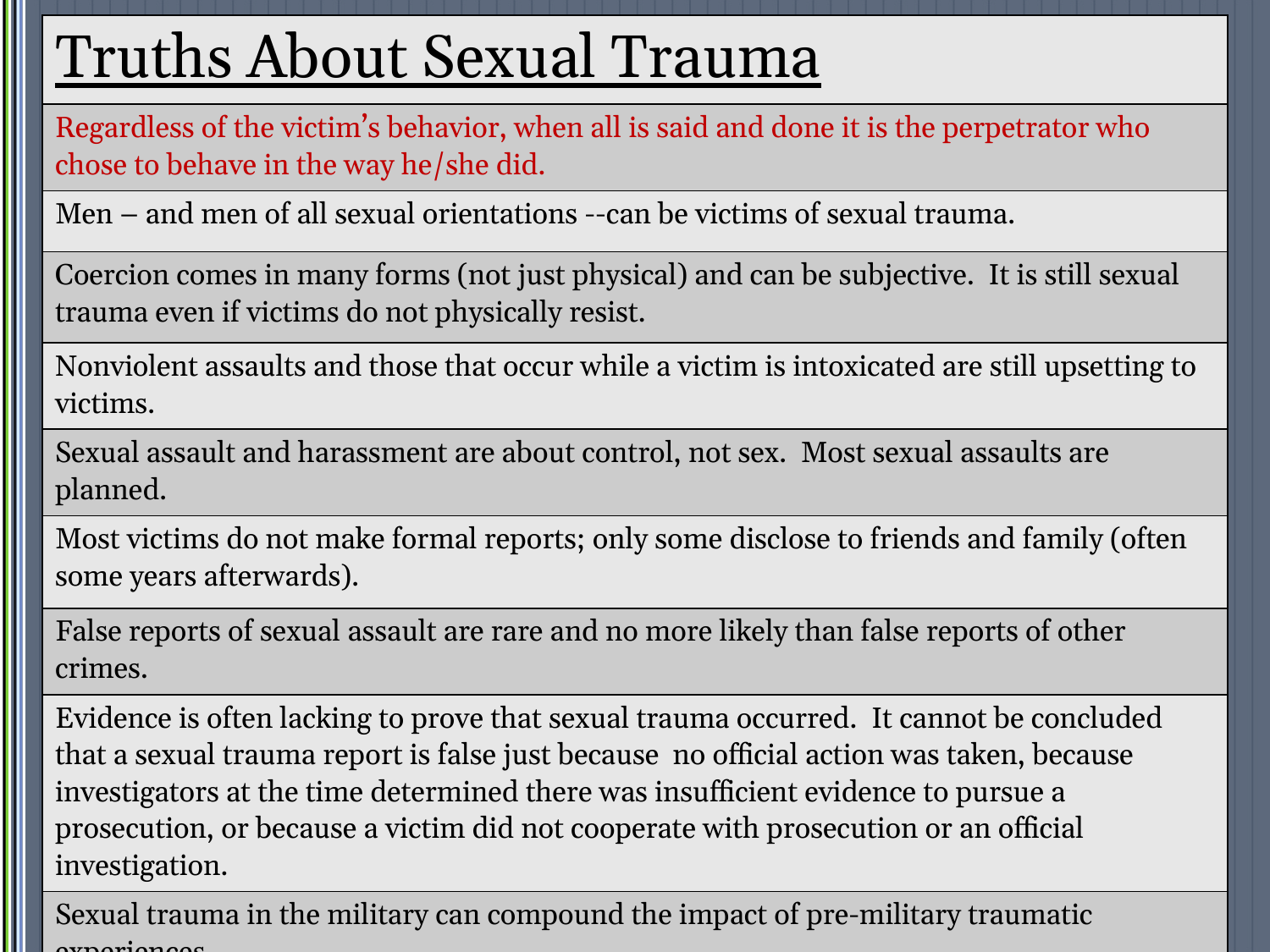

| Truths About Sexual Trauma |
| --- |
| Regardless of the victim’s behavior, when all is said and done it is the perpetrator who chose to behave in the way he/she did. |
| Men – and men of all sexual orientations --can be victims of sexual trauma. |
| Coercion comes in many forms (not just physical) and can be subjective. It is still sexual trauma even if victims do not physically resist. |
| Nonviolent assaults and those that occur while a victim is intoxicated are still upsetting to victims. |
| Sexual assault and harassment are about control, not sex. Most sexual assaults are planned. |
| Most victims do not make formal reports; only some disclose to friends and family (often some years afterwards). |
| False reports of sexual assault are rare and no more likely than false reports of other crimes. |
| Evidence is often lacking to prove that sexual trauma occurred. It cannot be concluded that a sexual trauma report is false just because no official action was taken, because investigators at the time determined there was insufficient evidence to pursue a prosecution, or because a victim did not cooperate with prosecution or an official investigation. |
| Sexual trauma in the military can compound the impact of pre-military traumatic experiences. |